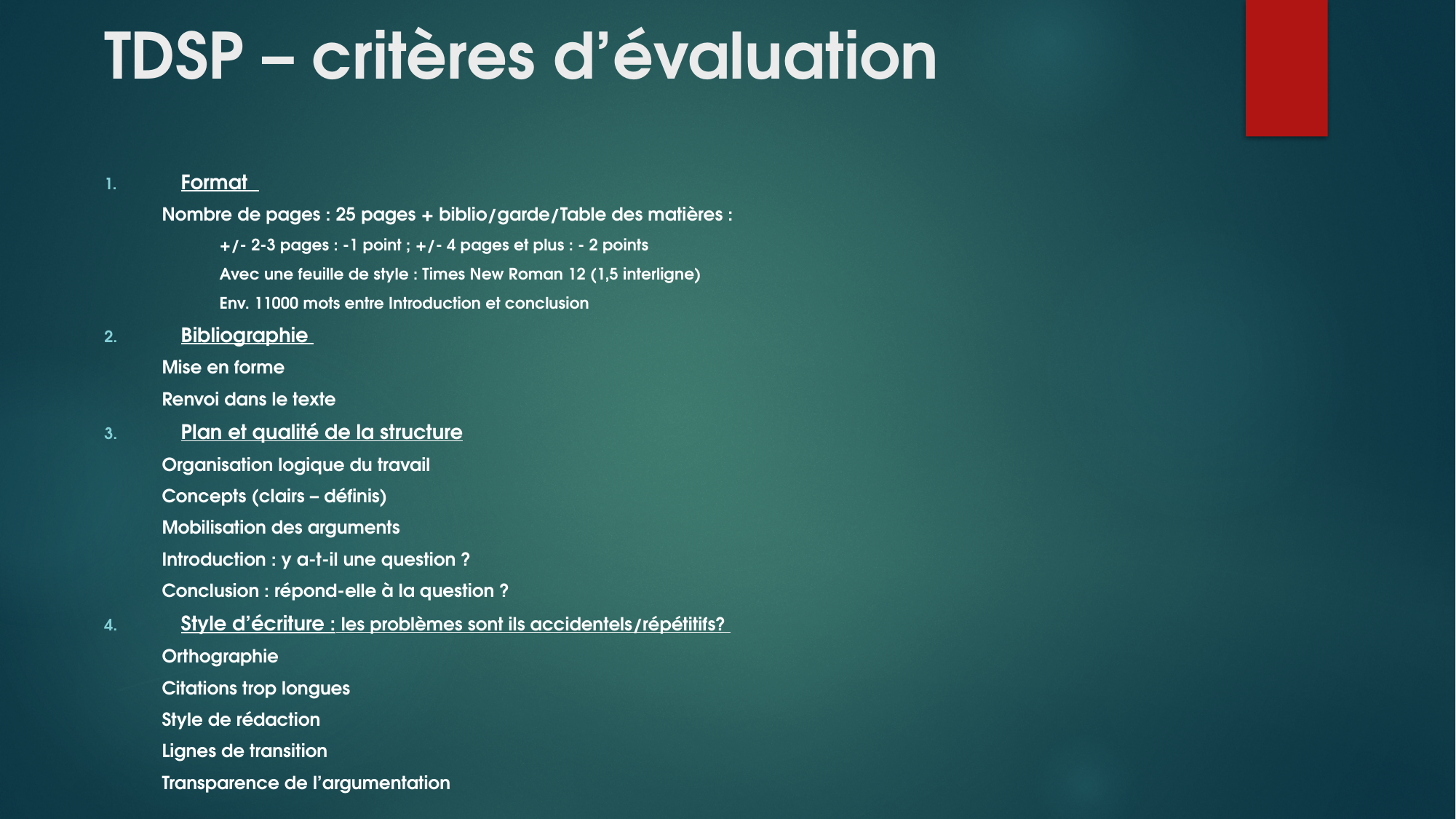

# TDSP – critères d’évaluation
Format
Nombre de pages : 25 pages + biblio/garde/Table des matières :
+/- 2-3 pages : -1 point ; +/- 4 pages et plus : - 2 points
Avec une feuille de style : Times New Roman 12 (1,5 interligne)
Env. 11000 mots entre Introduction et conclusion
Bibliographie
Mise en forme
Renvoi dans le texte
Plan et qualité de la structure
Organisation logique du travail
Concepts (clairs – définis)
Mobilisation des arguments
Introduction : y a-t-il une question ?
Conclusion : répond-elle à la question ?
Style d’écriture : les problèmes sont ils accidentels/répétitifs?
Orthographie
Citations trop longues
Style de rédaction
Lignes de transition
Transparence de l’argumentation